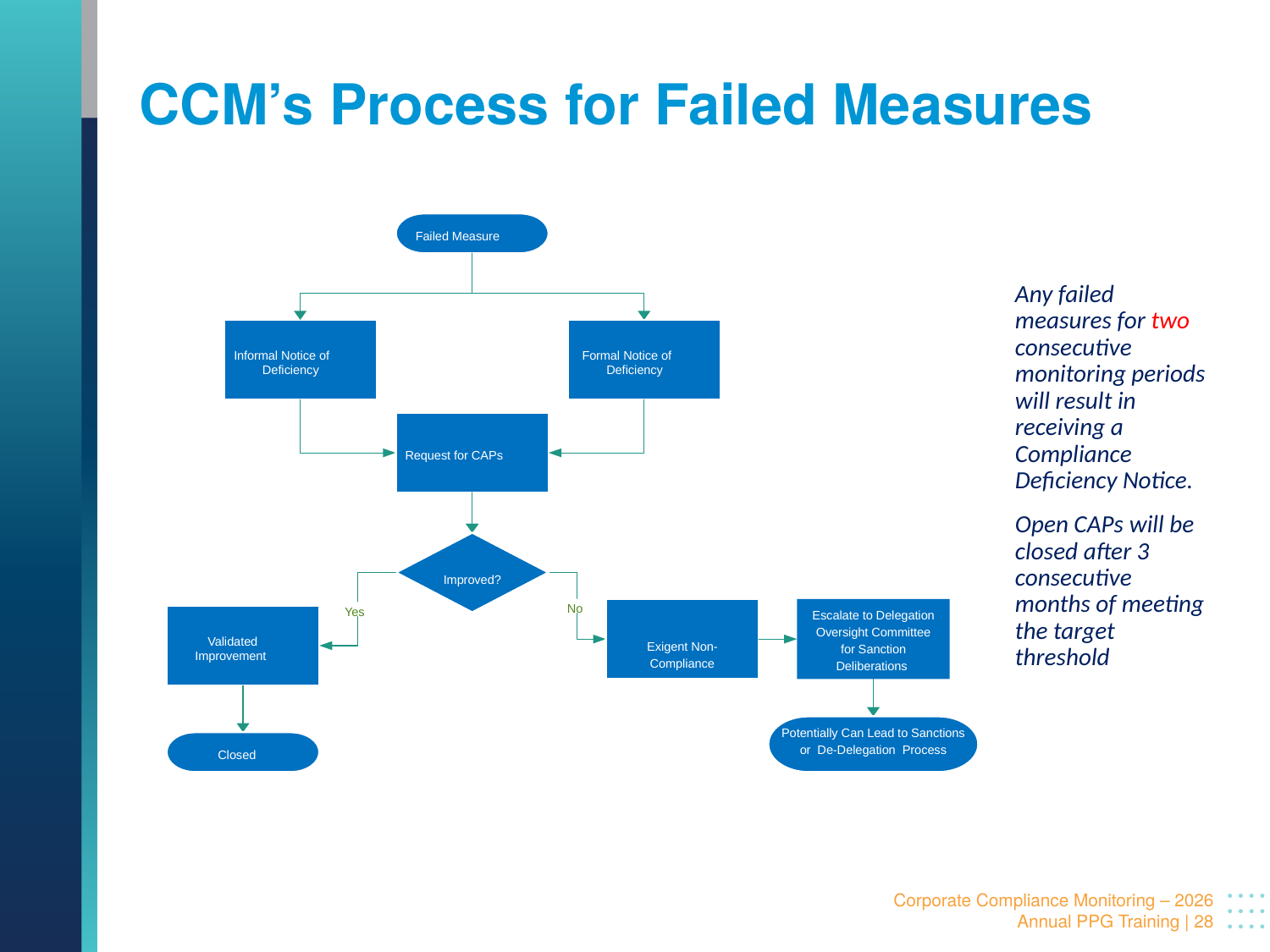

# CCM’s Process for Failed Measures

Failed Measure

Informal Notice of
Formal Notice of
Deficiency
Deficiency

Request for CAPs

Improved?

No

Exigent Non-Compliance

Escalate to Delegation Oversight Committee for Sanction Deliberations
Yes

Validated

Improvement

Potentially Can Lead to Sanctions or  De-Delegation  Process

Closed
Any failed measures for two consecutive monitoring periods will result in receiving a Compliance Deficiency Notice.
Open CAPs will be closed after 3 consecutive months of meeting the target threshold

  Corporate Compliance Monitoring – 2026 Annual PPG Training | 28